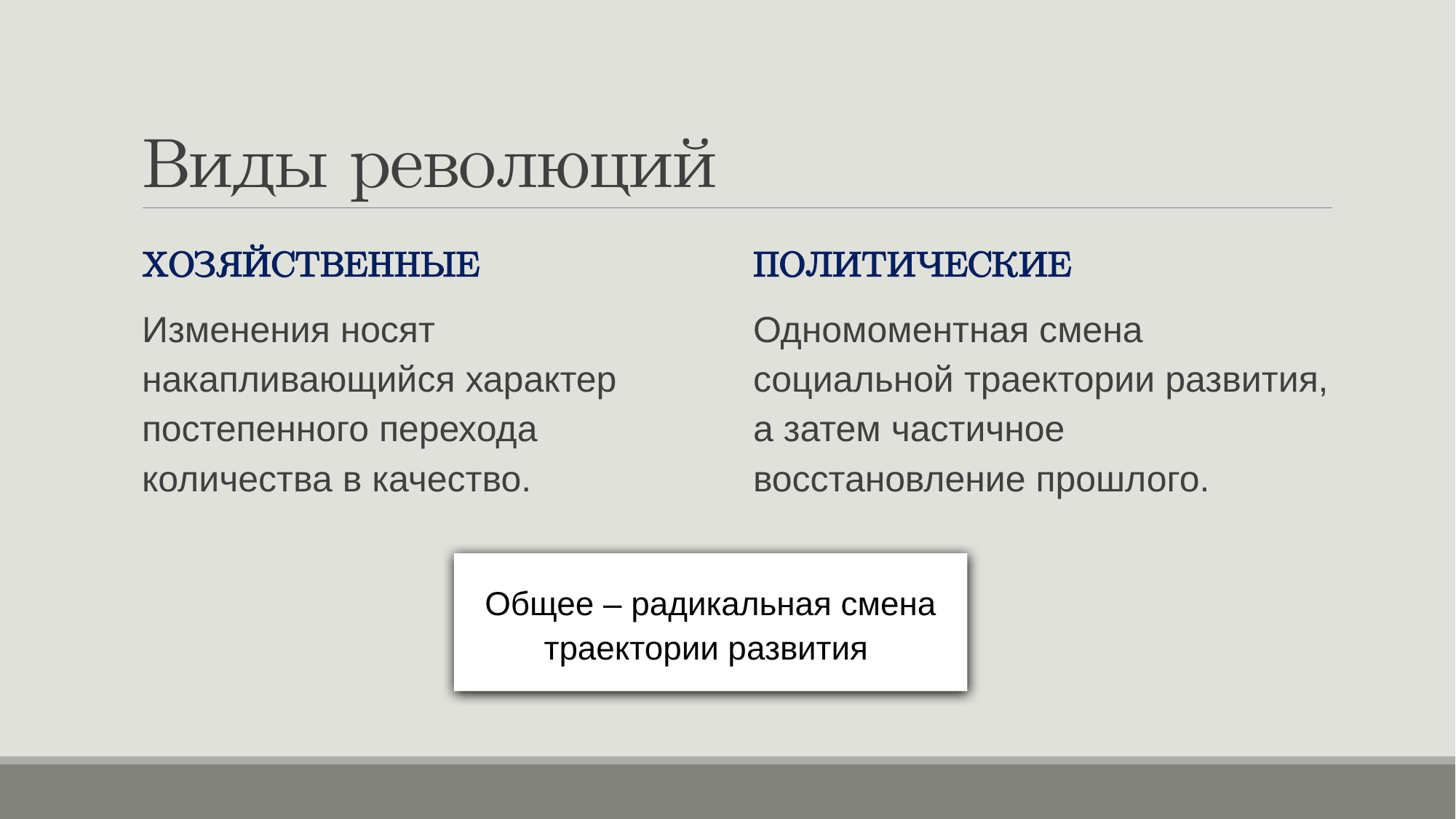

# Виды революций
хозяйственные
политические
Изменения носят накапливающийся характер постепенного перехода количества в качество.
Одномоментная смена социальной траектории развития, а затем частичное восстановление прошлого.
Общее – радикальная смена
траектории развития